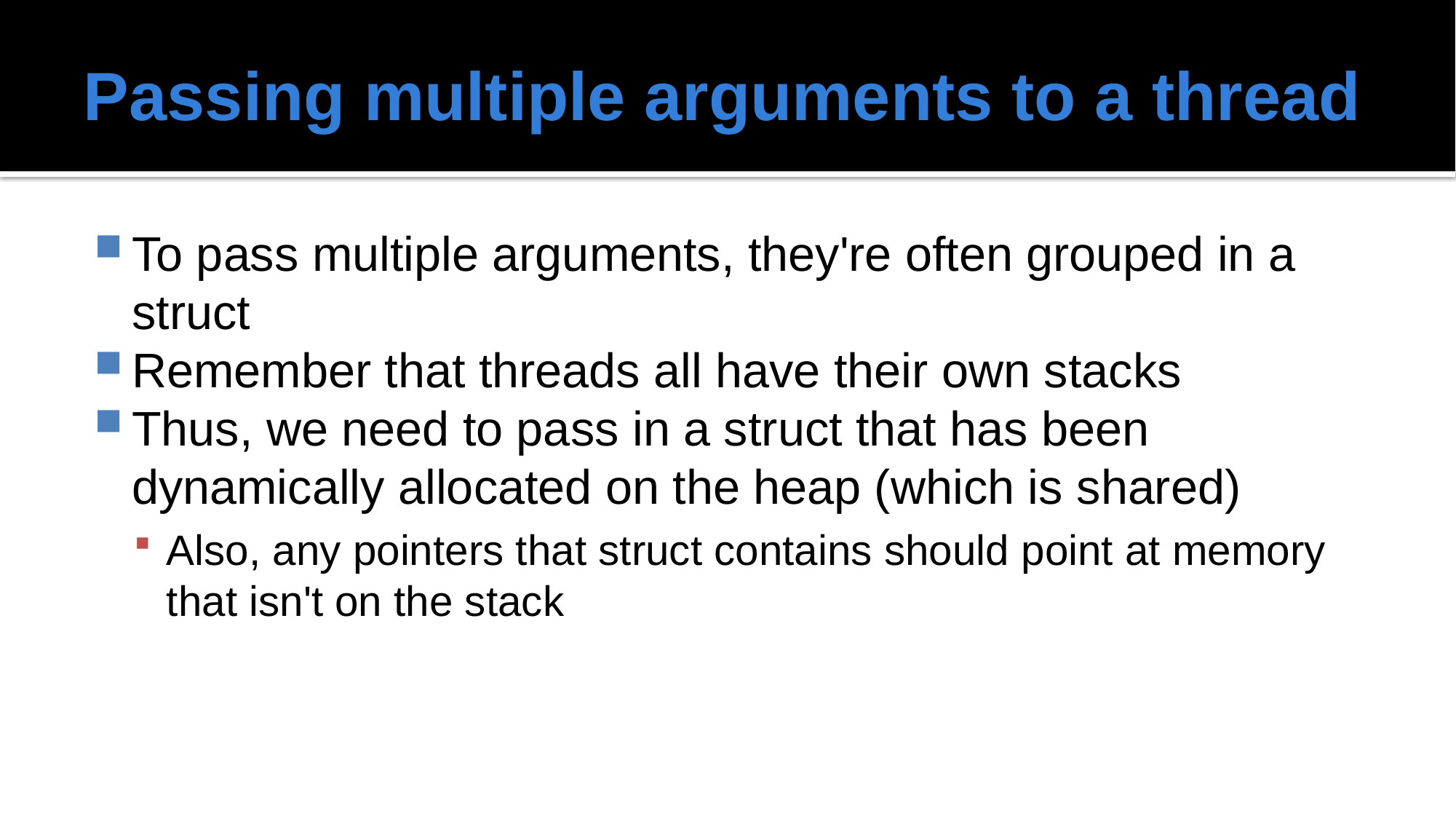

# Passing multiple arguments to a thread
To pass multiple arguments, they're often grouped in a struct
Remember that threads all have their own stacks
Thus, we need to pass in a struct that has been dynamically allocated on the heap (which is shared)
Also, any pointers that struct contains should point at memory that isn't on the stack